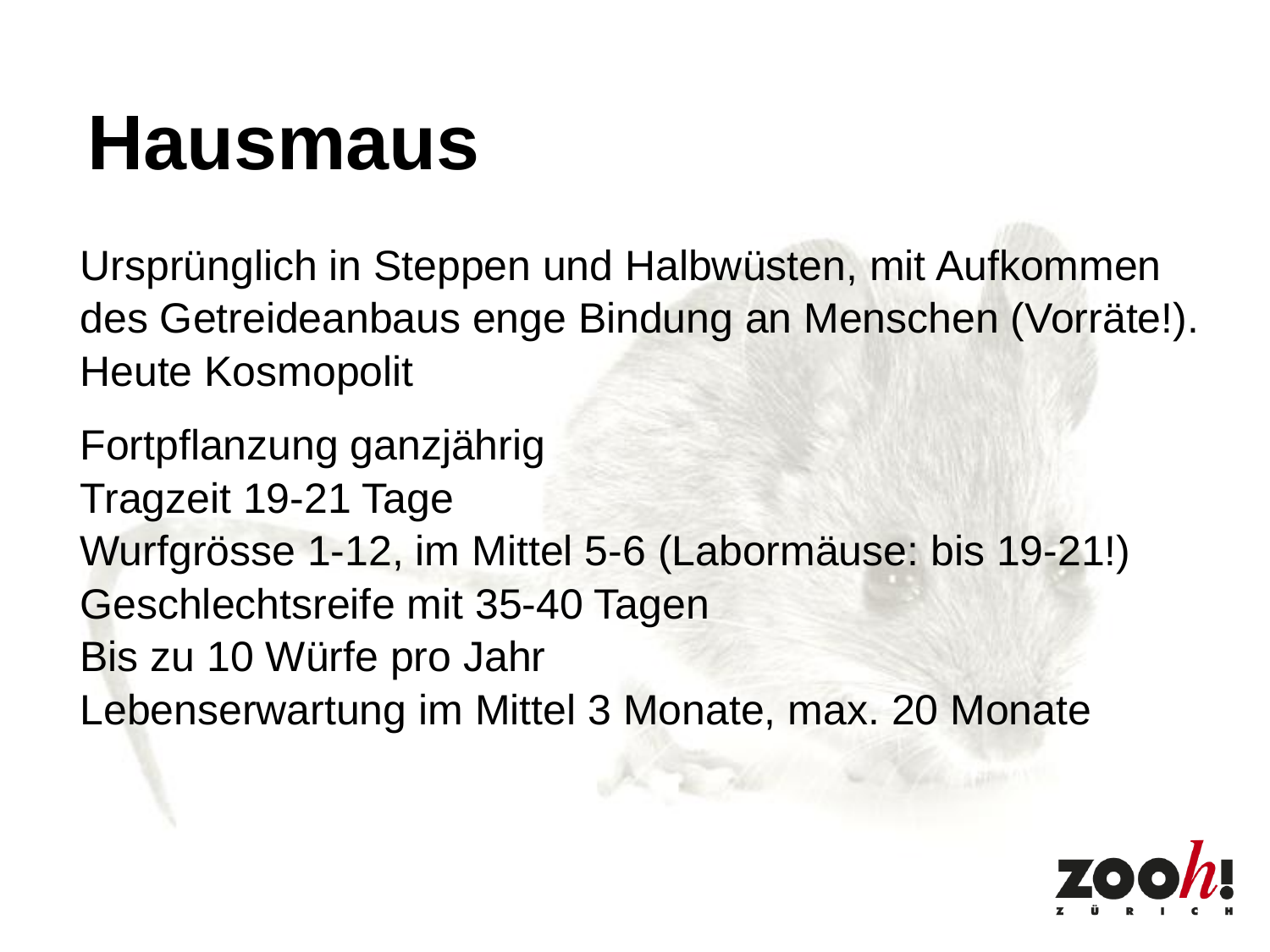

Hausmaus
Ursprünglich in Steppen und Halbwüsten, mit Aufkommen des Getreideanbaus enge Bindung an Menschen (Vorräte!). Heute Kosmopolit
Fortpflanzung ganzjährig
Tragzeit 19-21 Tage
Wurfgrösse 1-12, im Mittel 5-6 (Labormäuse: bis 19-21!)
Geschlechtsreife mit 35-40 Tagen
Bis zu 10 Würfe pro Jahr
Lebenserwartung im Mittel 3 Monate, max. 20 Monate